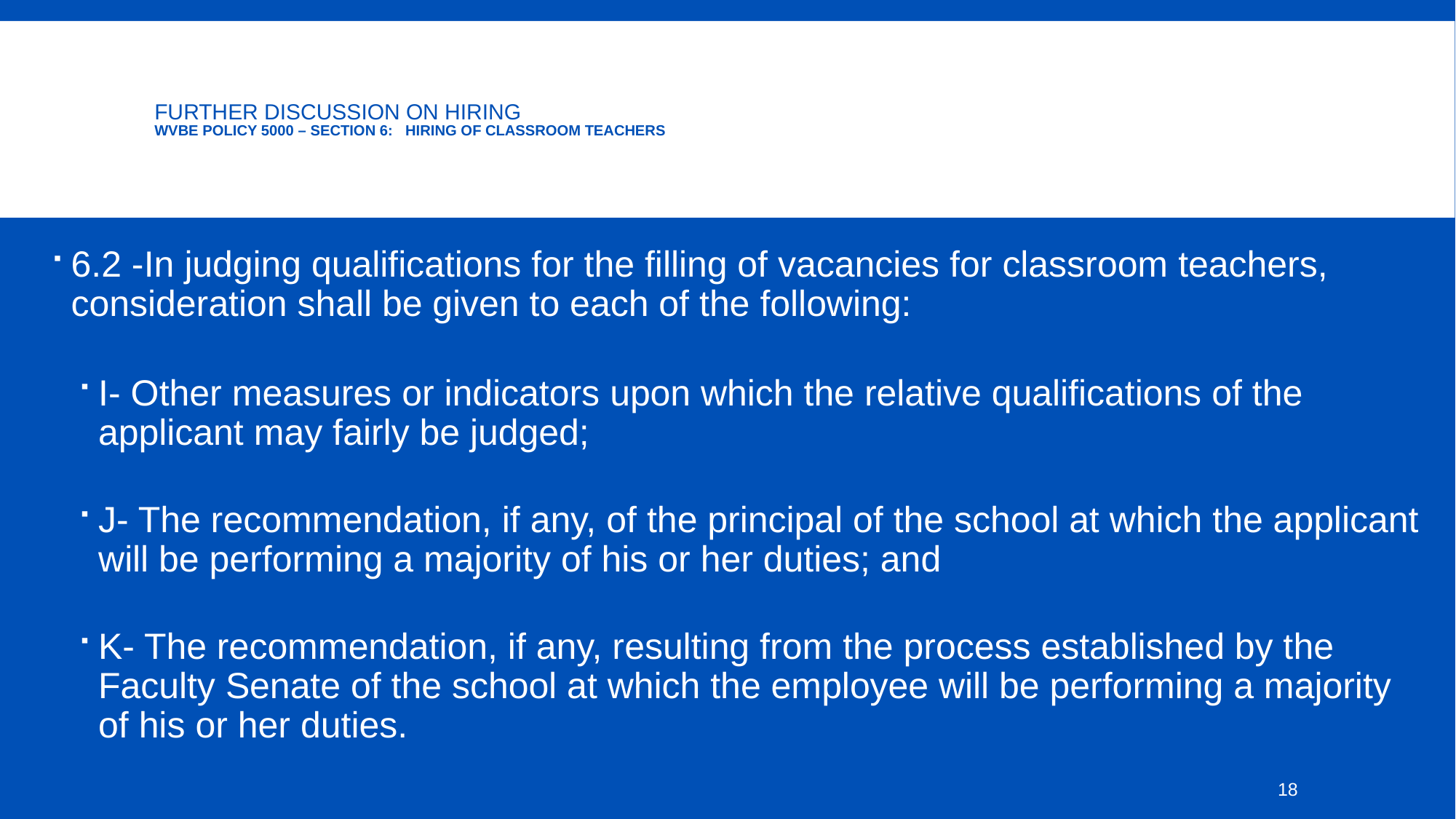

# Further Discussion on Hiring WVBE Policy 5000 – section 6:   Hiring of Classroom Teachers
6.2 -In judging qualifications for the filling of vacancies for classroom teachers, consideration shall be given to each of the following:
I- Other measures or indicators upon which the relative qualifications of the applicant may fairly be judged;
J- The recommendation, if any, of the principal of the school at which the applicant will be performing a majority of his or her duties; and
K- The recommendation, if any, resulting from the process established by the Faculty Senate of the school at which the employee will be performing a majority of his or her duties.

18